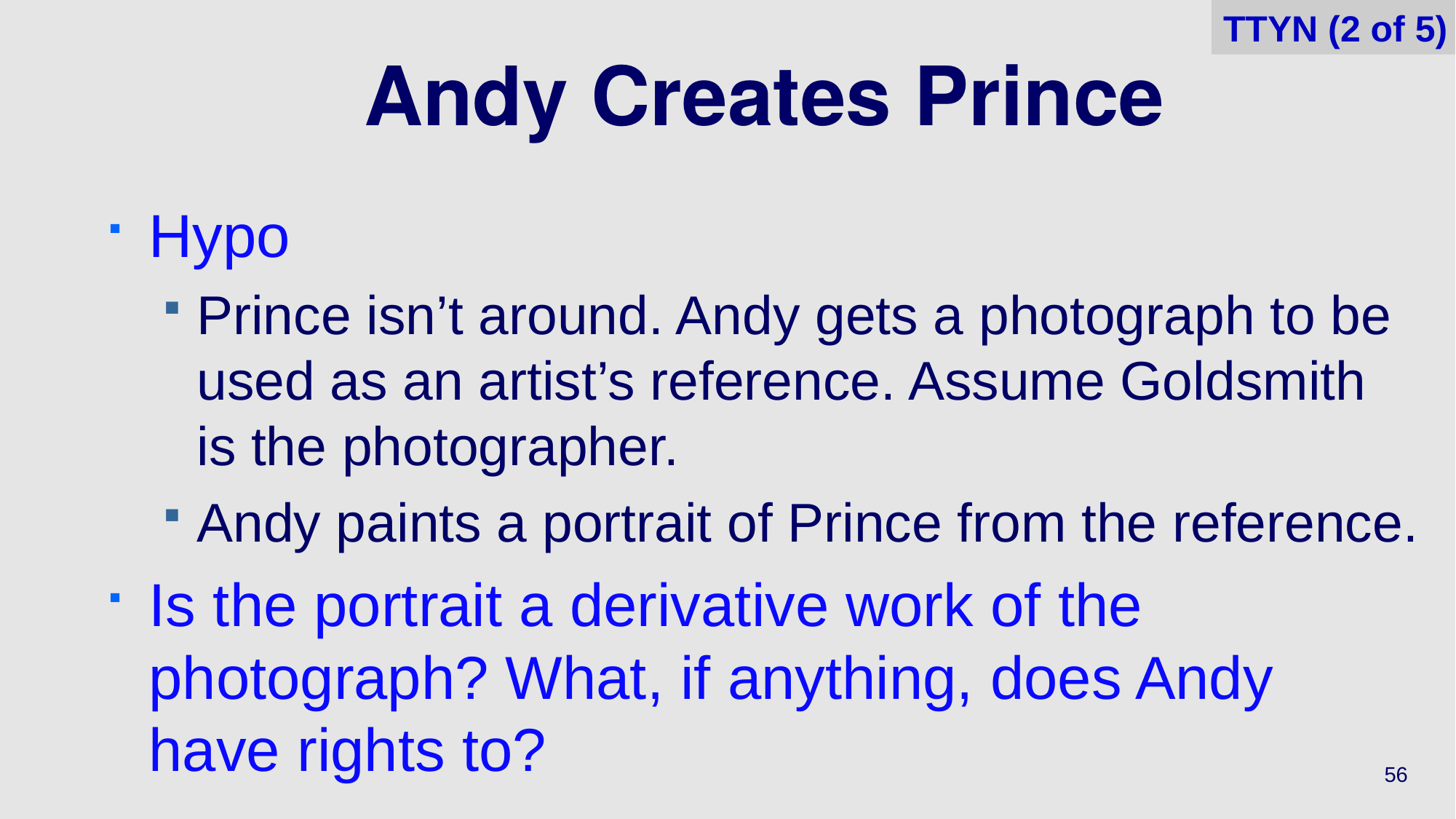

TTYN (2 of 5)
# Andy Creates Prince
Hypo
Prince isn’t around. Andy gets a photograph to be used as an artist’s reference. Assume Goldsmith is the photographer.
Andy paints a portrait of Prince from the reference.
Is the portrait a derivative work of the photograph? What, if anything, does Andy have rights to?
56